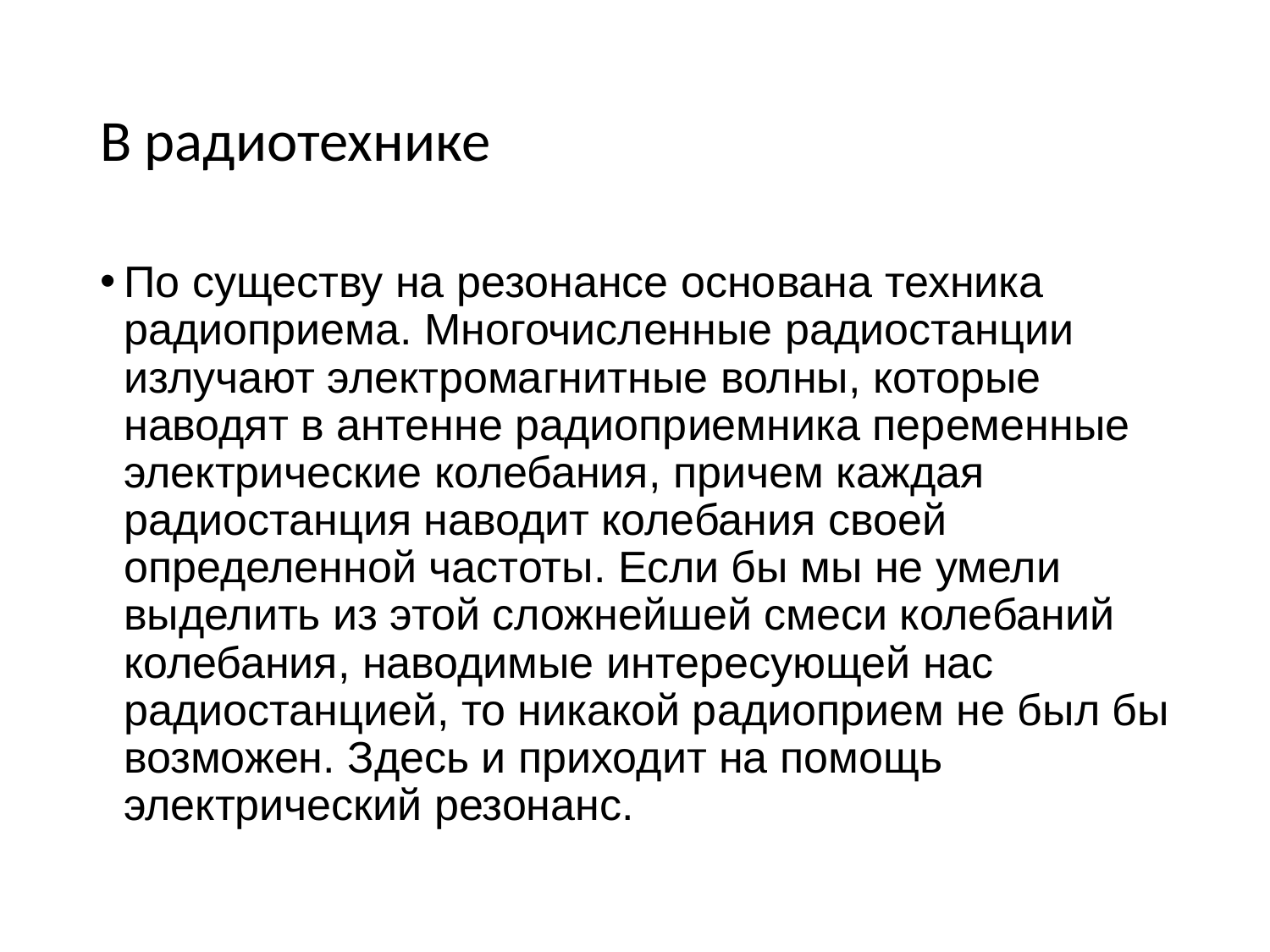

# В радиотехнике
По существу на резонансе основана техника радиоприема. Многочисленные радиостанции излучают электромагнитные волны, которые наводят в антенне радиоприемника переменные электрические колебания, причем каждая радиостанция наводит колебания своей определенной частоты. Если бы мы не умели выделить из этой сложнейшей смеси колебаний колебания, наводимые интересующей нас радиостанцией, то никакой радиоприем не был бы возможен. Здесь и приходит на помощь электрический резонанс.